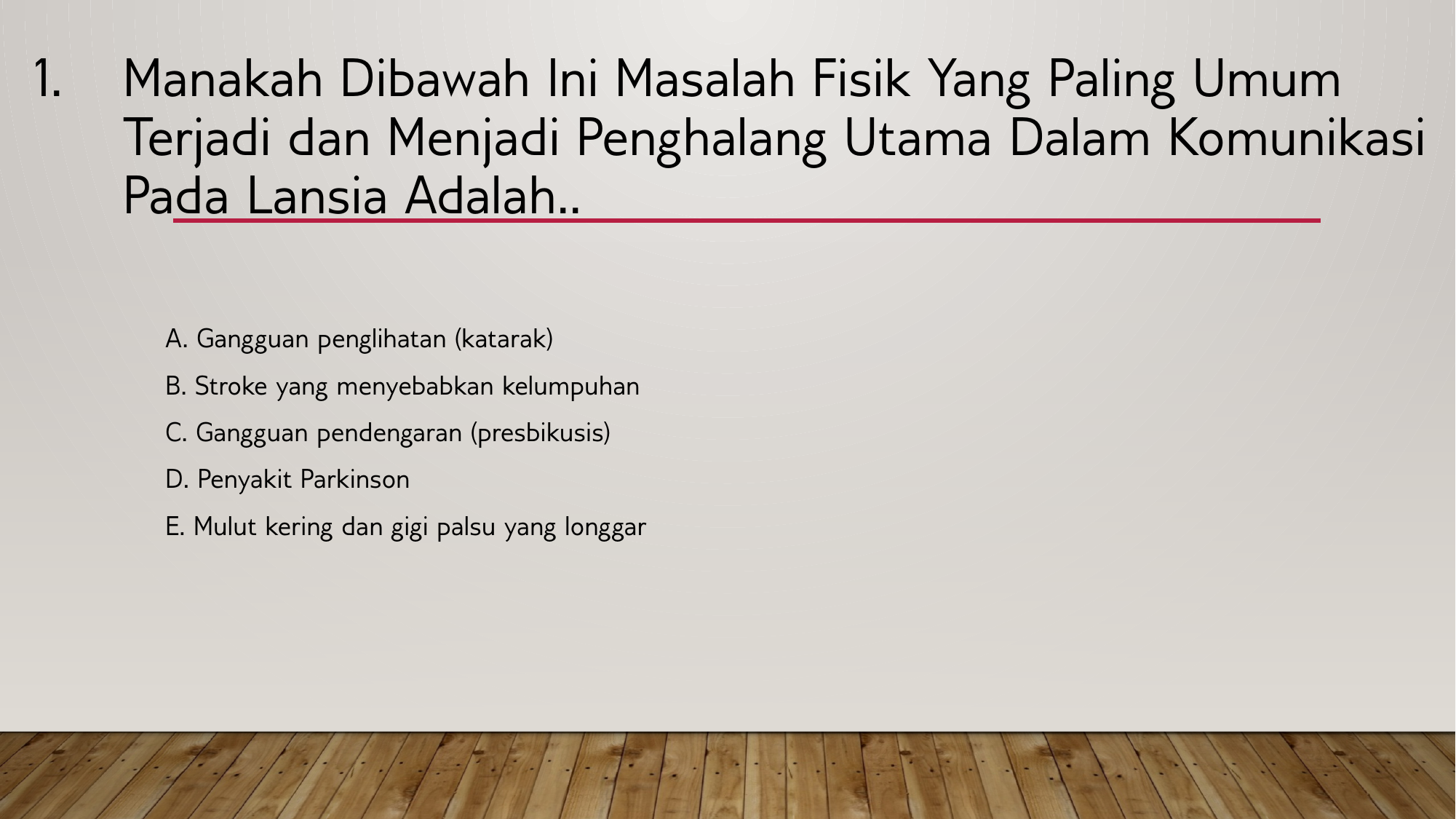

# Manakah Dibawah Ini Masalah Fisik Yang Paling Umum Terjadi dan Menjadi Penghalang Utama Dalam Komunikasi Pada Lansia Adalah..
A. Gangguan penglihatan (katarak)
B. Stroke yang menyebabkan kelumpuhan
C. Gangguan pendengaran (presbikusis)
D. Penyakit Parkinson
E. Mulut kering dan gigi palsu yang longgar